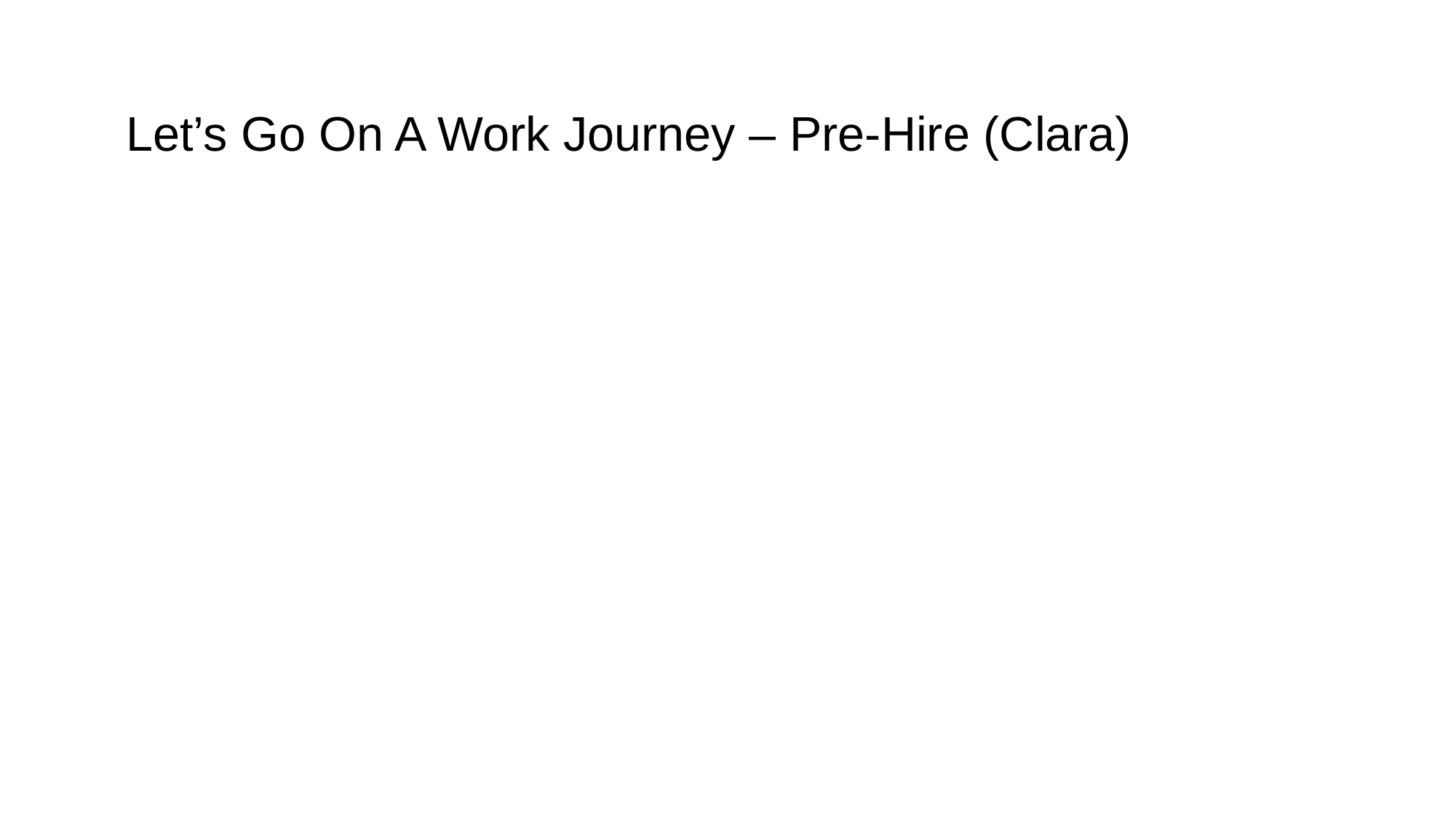

# Let’s Go On A Work Journey – Pre-Hire (Clara)